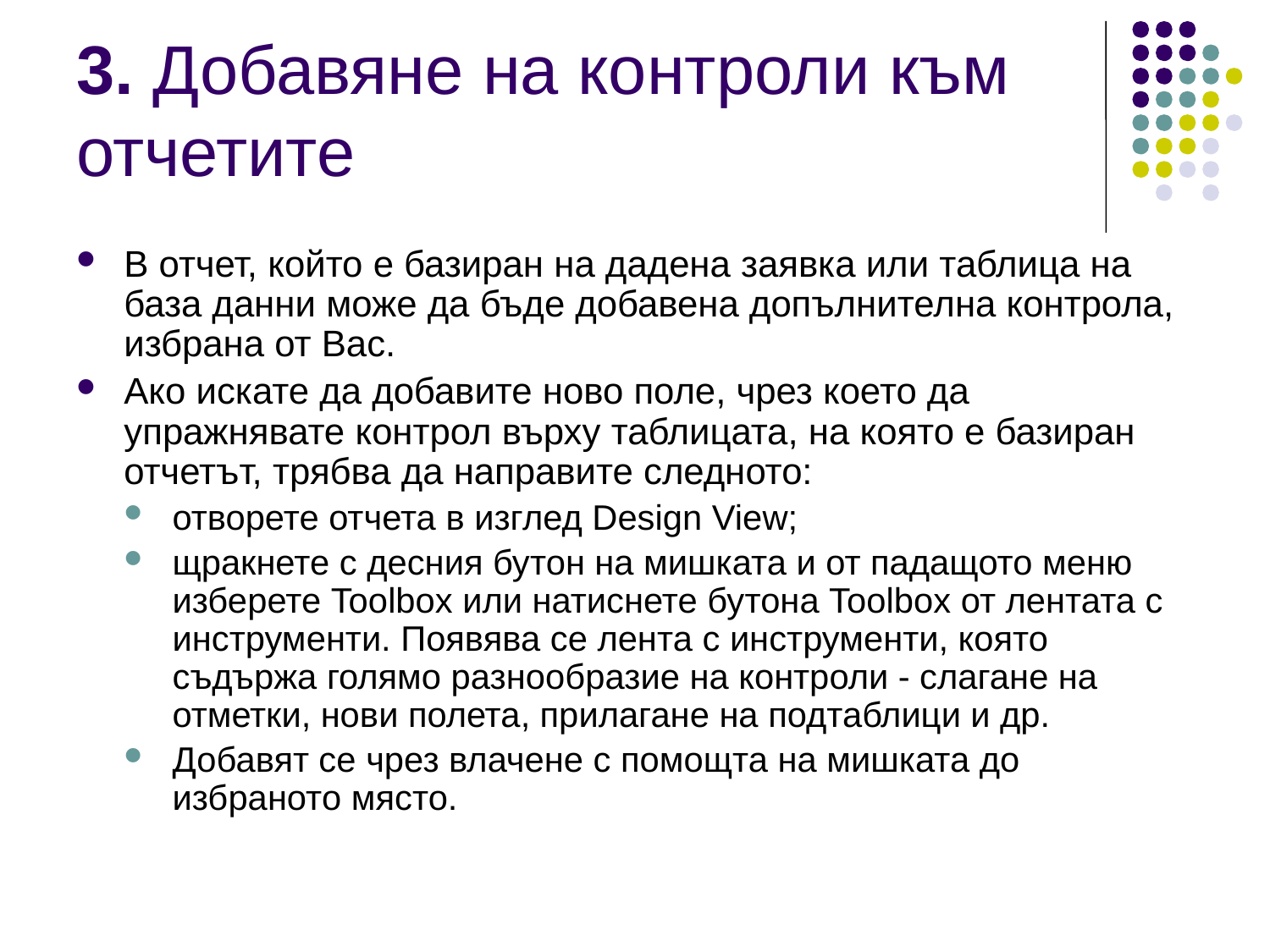

# 3. Добавяне на контроли към отчетите
В отчет, който е базиран на дадена заявка или таблица на база данни може да бъде добавена допълнителна контрола, избрана от Вас.
Ако искате да добавите ново поле, чрез което да упражнявате контрол върху таблицата, на която е базиран отчетът, трябва да направите следното:
отворете отчета в изглед Design View;
щракнете с десния бутон на мишката и от падащото меню изберете Toolbox или натиснете бутона Toolbox от лентата с инструменти. Появява се лента с инструменти, която съдържа голямо разнообразие на контроли - слагане на отметки, нови полета, прилагане на подтаблици и др.
Добавят се чрез влачене с помощта на мишката до избраното място.